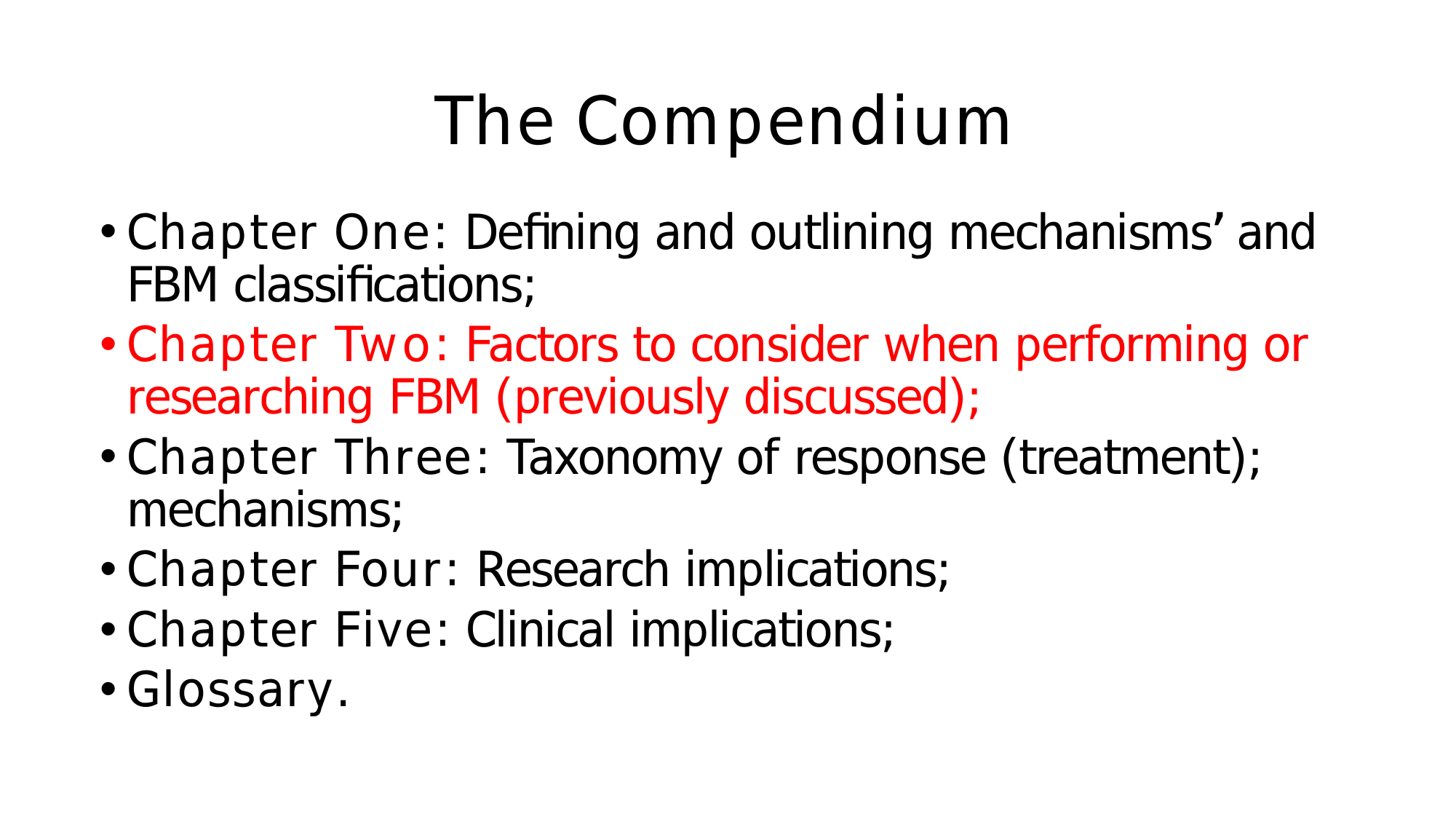

# The Compendium
Chapter One: Defining and outlining mechanisms’ and FBM classifications;
Chapter Two: Factors to consider when performing or researching FBM (previously discussed);
Chapter Three: Taxonomy of response (treatment); mechanisms;
Chapter Four: Research implications;
Chapter Five: Clinical implications;
Glossary.